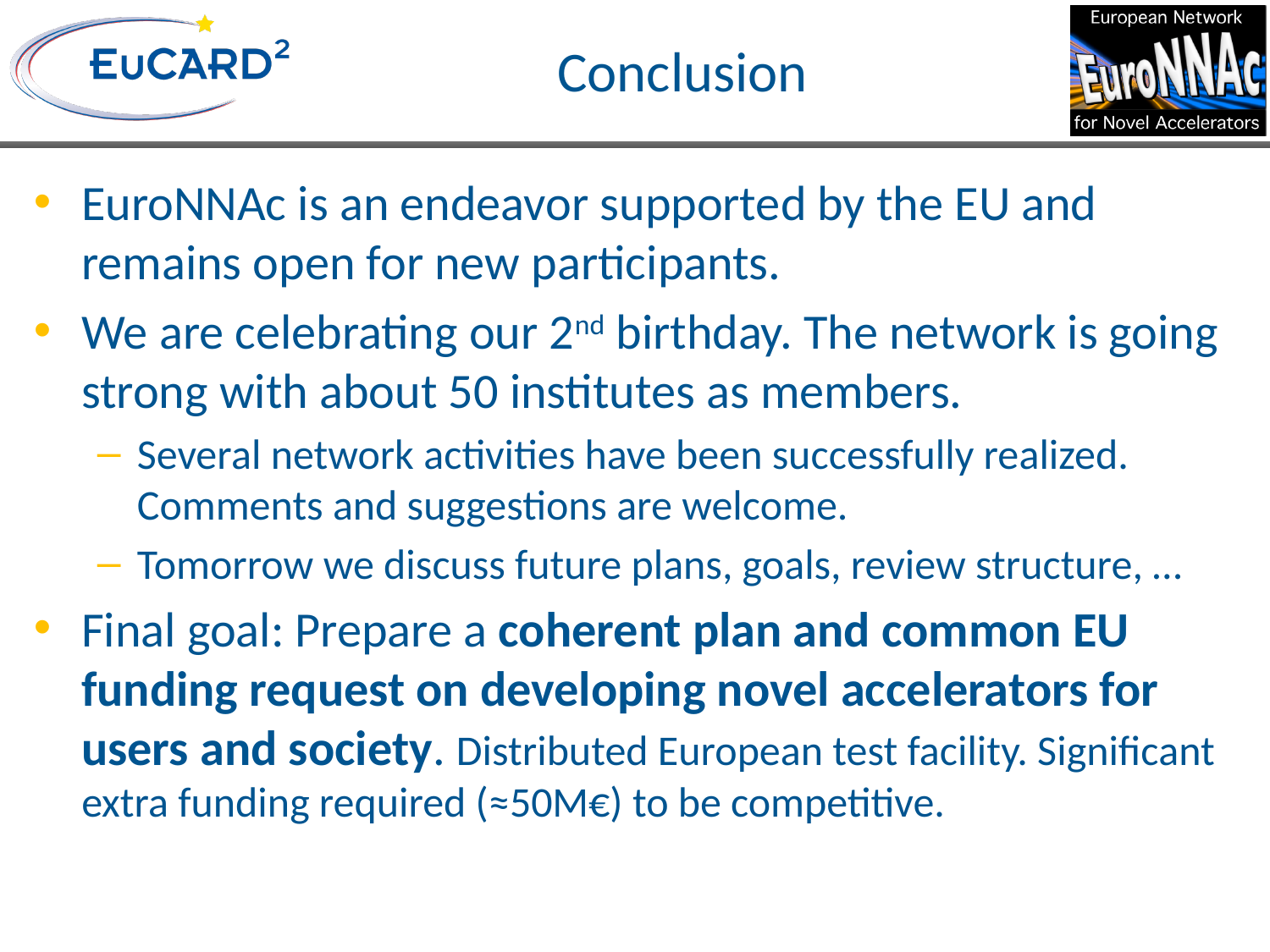

# Conclusion
EuroNNAc is an endeavor supported by the EU and remains open for new participants.
We are celebrating our 2nd birthday. The network is going strong with about 50 institutes as members.
Several network activities have been successfully realized. Comments and suggestions are welcome.
Tomorrow we discuss future plans, goals, review structure, …
Final goal: Prepare a coherent plan and common EU funding request on developing novel accelerators for users and society. Distributed European test facility. Significant extra funding required (≈50M€) to be competitive.